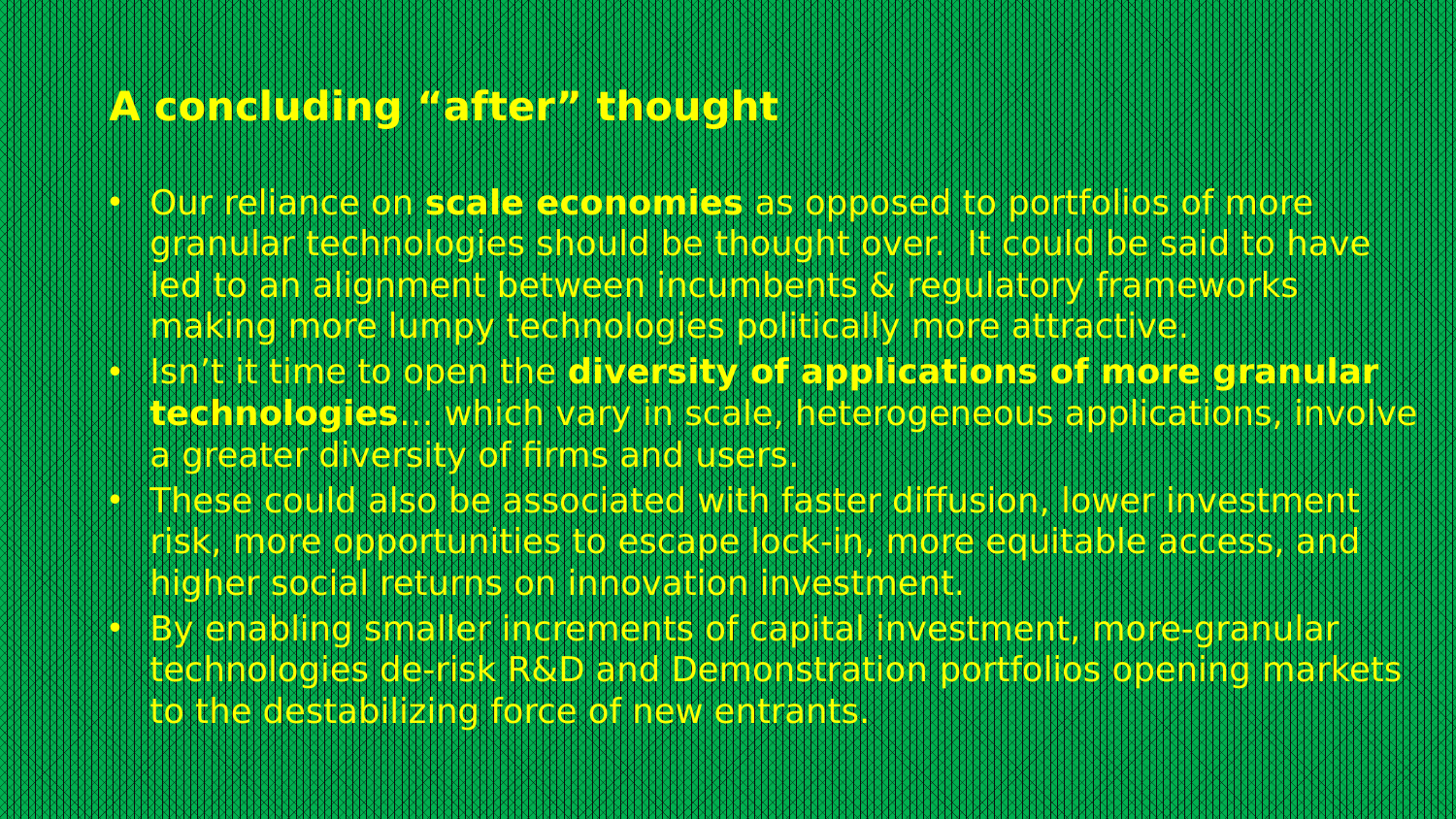

A concluding “after” thought
Our reliance on scale economies as opposed to portfolios of more granular technologies should be thought over.  It could be said to have led to an alignment between incumbents & regulatory frameworks making more lumpy technologies politically more attractive.
Isn’t it time to open the diversity of applications of more granular technologies… which vary in scale, heterogeneous applications, involve a greater diversity of firms and users.
These could also be associated with faster diffusion, lower investment risk, more opportunities to escape lock-in, more equitable access, and higher social returns on innovation investment.
By enabling smaller increments of capital investment, more-granular technologies de-risk R&D and Demonstration portfolios opening markets to the destabilizing force of new entrants.